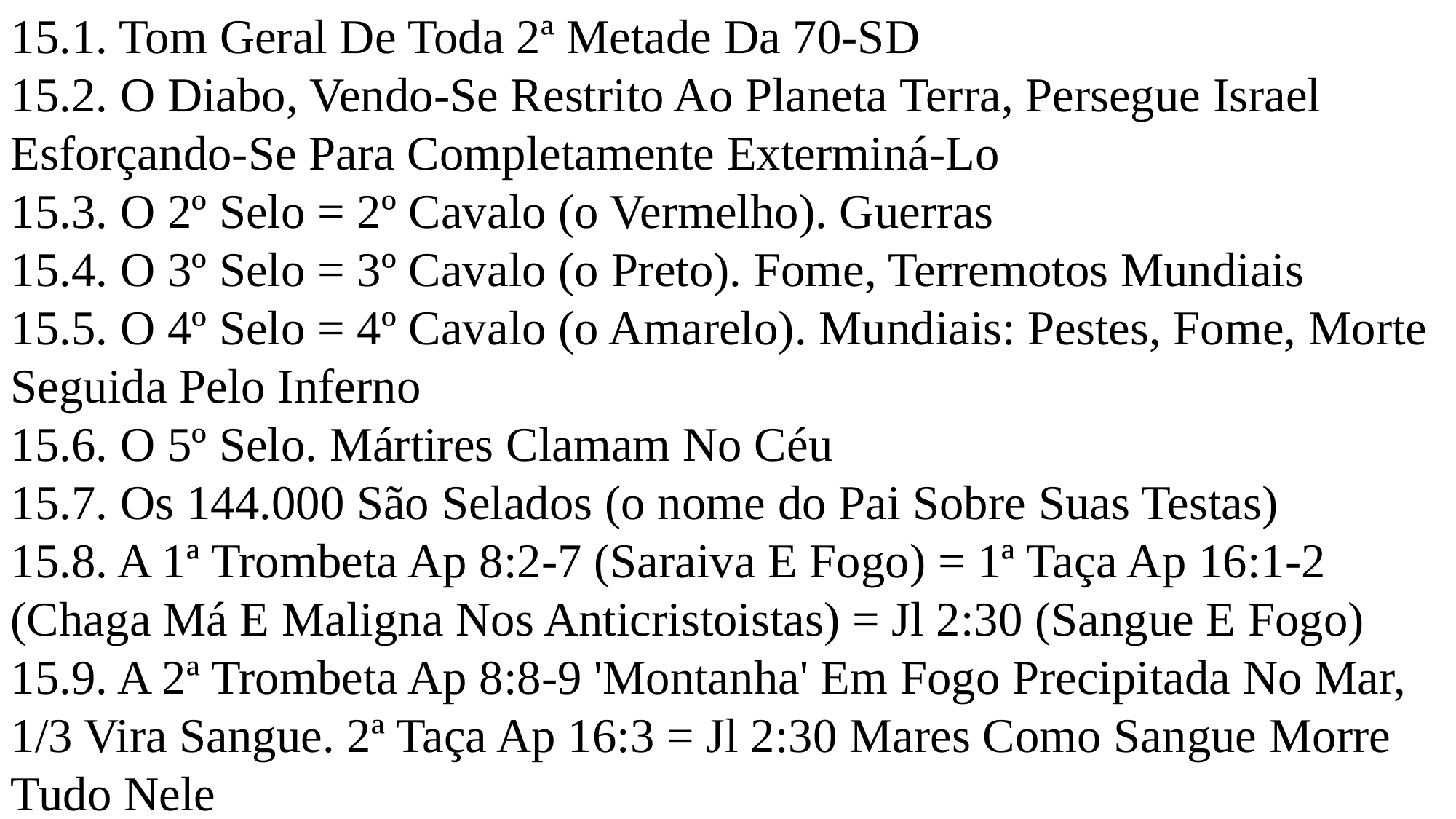

15.1. Tom Geral De Toda 2ª Metade Da 70-SD
15.2. O Diabo, Vendo-Se Restrito Ao Planeta Terra, Persegue Israel Esforçando-Se Para Completamente Exterminá-Lo
15.3. O 2º Selo = 2º Cavalo (o Vermelho). Guerras
15.4. O 3º Selo = 3º Cavalo (o Preto). Fome, Terremotos Mundiais
15.5. O 4º Selo = 4º Cavalo (o Amarelo). Mundiais: Pestes, Fome, Morte Seguida Pelo Inferno
15.6. O 5º Selo. Mártires Clamam No Céu
15.7. Os 144.000 São Selados (o nome do Pai Sobre Suas Testas)
15.8. A 1ª Trombeta Ap 8:2-7 (Saraiva E Fogo) = 1ª Taça Ap 16:1-2 (Chaga Má E Maligna Nos Anticristoistas) = Jl 2:30 (Sangue E Fogo) 15.9. A 2ª Trombeta Ap 8:8-9 'Montanha' Em Fogo Precipitada No Mar, 1/3 Vira Sangue. 2ª Taça Ap 16:3 = Jl 2:30 Mares Como Sangue Morre Tudo Nele